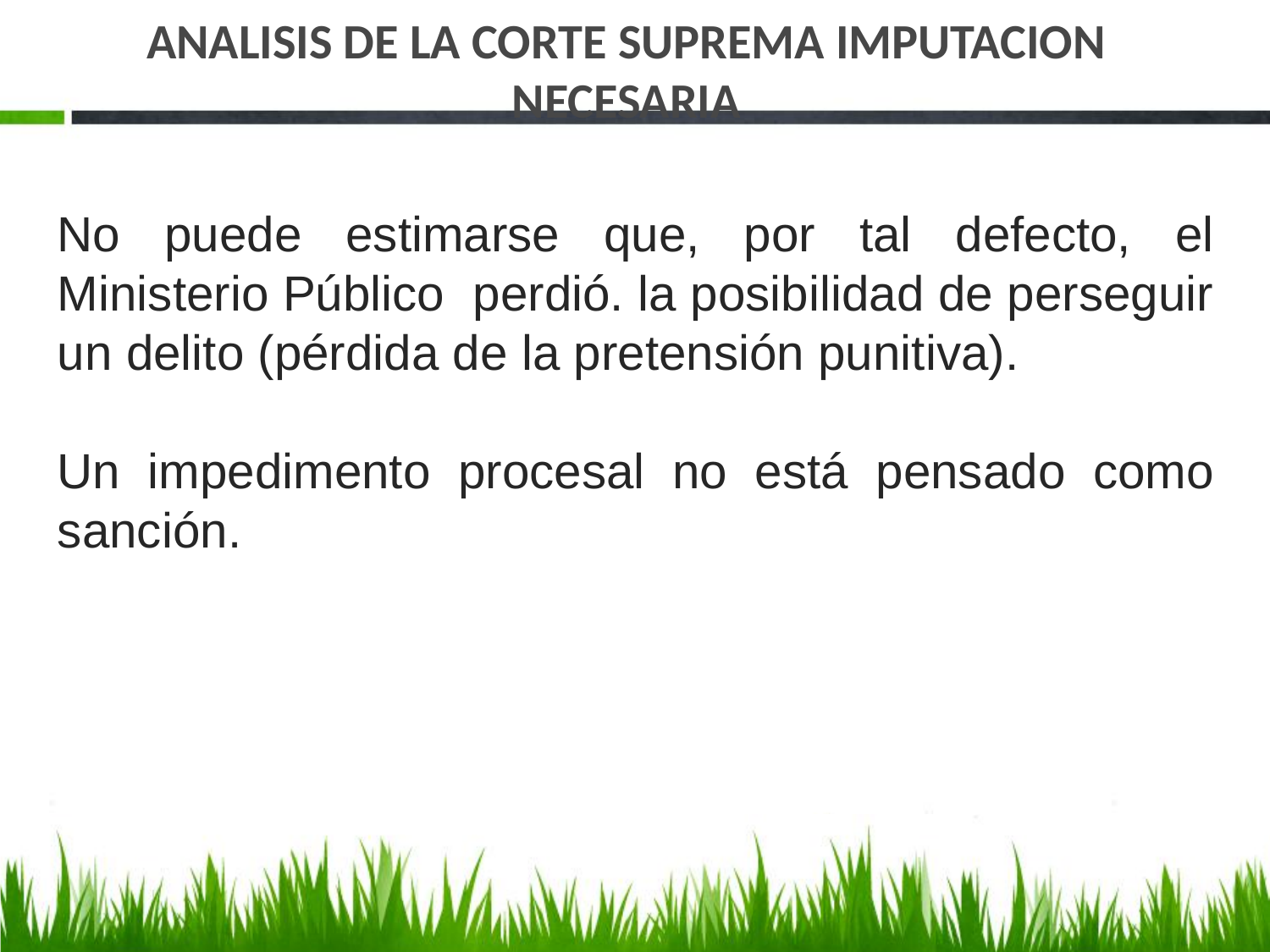

# ANALISIS DE LA CORTE SUPREMA IMPUTACION NECESARIA
No puede estimarse que, por tal defecto, el Ministerio Público  perdió. la posibilidad de perseguir un delito (pérdida de la pretensión punitiva).

Un impedimento procesal no está pensado como sanción.